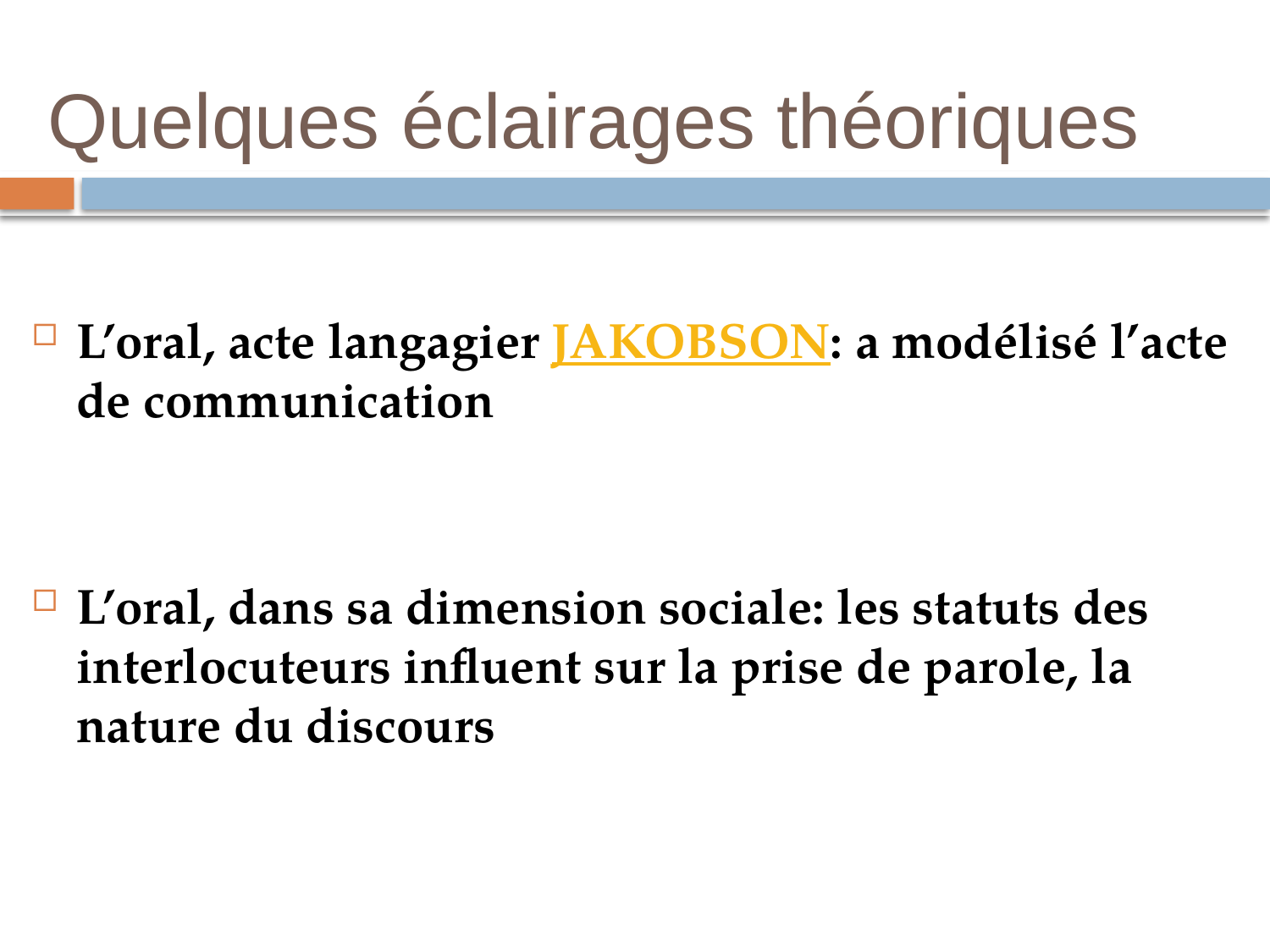

# Quelques éclairages théoriques
L’oral, acte langagier JAKOBSON: a modélisé l’acte de communication

L’oral, dans sa dimension sociale: les statuts des interlocuteurs influent sur la prise de parole, la nature du discours